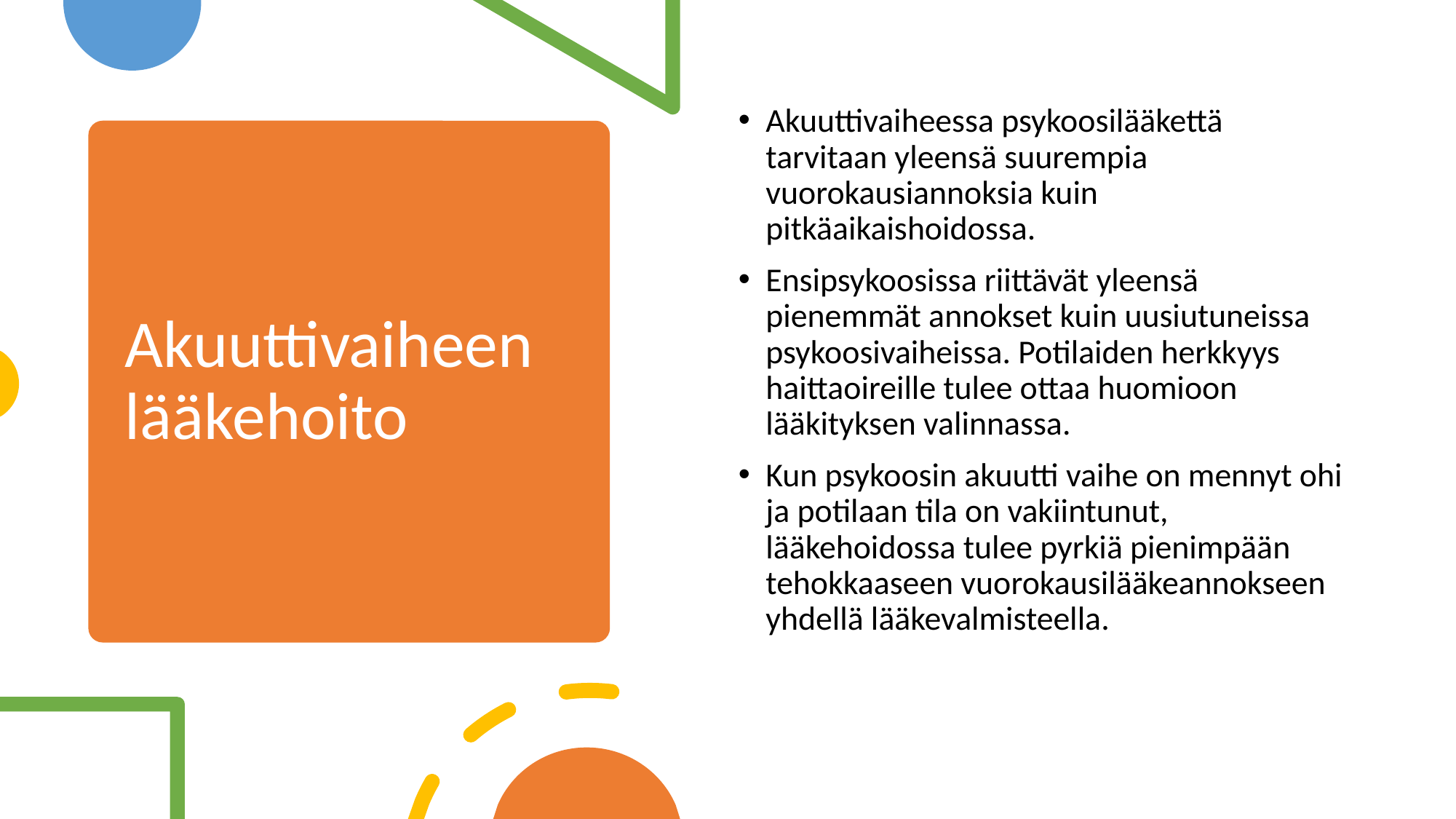

Akuuttivaiheessa psykoosilääkettä tarvitaan yleensä suurempia vuorokausiannoksia kuin pitkäaikaishoidossa.
Ensipsykoosissa riittävät yleensä pienemmät annokset kuin uusiutuneissa psykoosivaiheissa. Potilaiden herkkyys haittaoireille tulee ottaa huomioon lääkityksen valinnassa.
Kun psykoosin akuutti vaihe on mennyt ohi ja potilaan tila on vakiintunut, lääkehoidossa tulee pyrkiä pienimpään tehokkaaseen vuorokausilääkeannokseen yhdellä lääkevalmisteella.

# Akuuttivaiheen lääkehoito